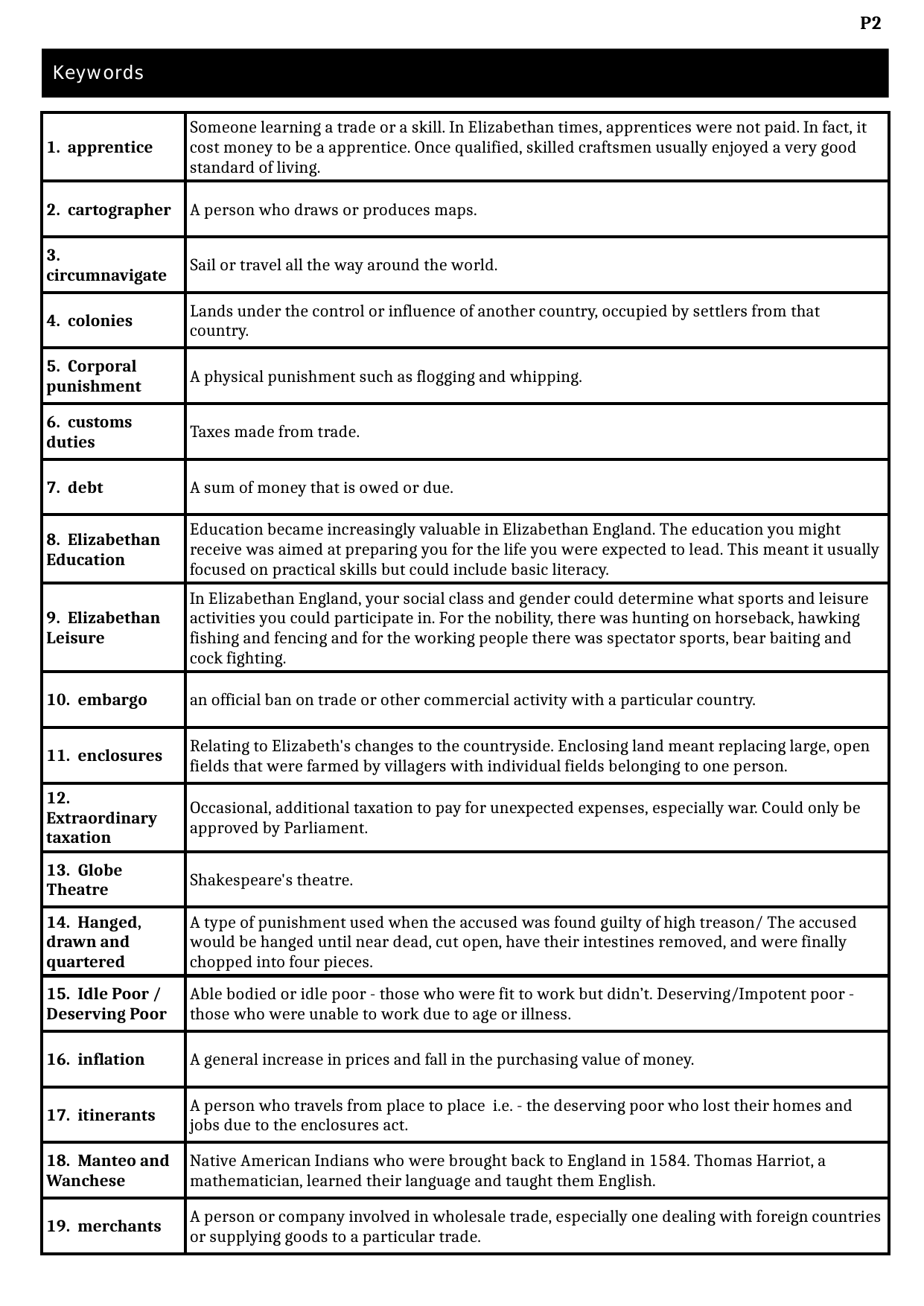

Keywords
| 1. apprentice | Someone learning a trade or a skill. In Elizabethan times, apprentices were not paid. In fact, it cost money to be a apprentice. Once qualified, skilled craftsmen usually enjoyed a very good standard of living. |
| --- | --- |
| 2. cartographer | A person who draws or produces maps. |
| 3. circumnavigate | Sail or travel all the way around the world. |
| 4. colonies | Lands under the control or influence of another country, occupied by settlers from that country. |
| 5. Corporal punishment | A physical punishment such as flogging and whipping. |
| 6. customs duties | Taxes made from trade. |
| 7. debt | A sum of money that is owed or due. |
| 8. Elizabethan Education | Education became increasingly valuable in Elizabethan England. The education you might receive was aimed at preparing you for the life you were expected to lead. This meant it usually focused on practical skills but could include basic literacy. |
| 9. Elizabethan Leisure | In Elizabethan England, your social class and gender could determine what sports and leisure activities you could participate in. For the nobility, there was hunting on horseback, hawking fishing and fencing and for the working people there was spectator sports, bear baiting and cock fighting. |
| 10. embargo | an official ban on trade or other commercial activity with a particular country. |
| 11. enclosures | Relating to Elizabeth's changes to the countryside. Enclosing land meant replacing large, open fields that were farmed by villagers with individual fields belonging to one person. |
| 12. Extraordinary taxation | Occasional, additional taxation to pay for unexpected expenses, especially war. Could only be approved by Parliament. |
| 13. Globe Theatre | Shakespeare's theatre. |
| 14. Hanged, drawn and quartered | A type of punishment used when the accused was found guilty of high treason/ The accused would be hanged until near dead, cut open, have their intestines removed, and were finally chopped into four pieces. |
| 15. Idle Poor / Deserving Poor | Able bodied or idle poor - those who were fit to work but didn’t. Deserving/Impotent poor - those who were unable to work due to age or illness. |
| 16. inflation | A general increase in prices and fall in the purchasing value of money. |
| 17. itinerants | A person who travels from place to place  i.e. - the deserving poor who lost their homes and jobs due to the enclosures act. |
| 18. Manteo and Wanchese | Native American Indians who were brought back to England in 1584. Thomas Harriot, a mathematician, learned their language and taught them English. |
| 19. merchants | A person or company involved in wholesale trade, especially one dealing with foreign countries or supplying goods to a particular trade. |